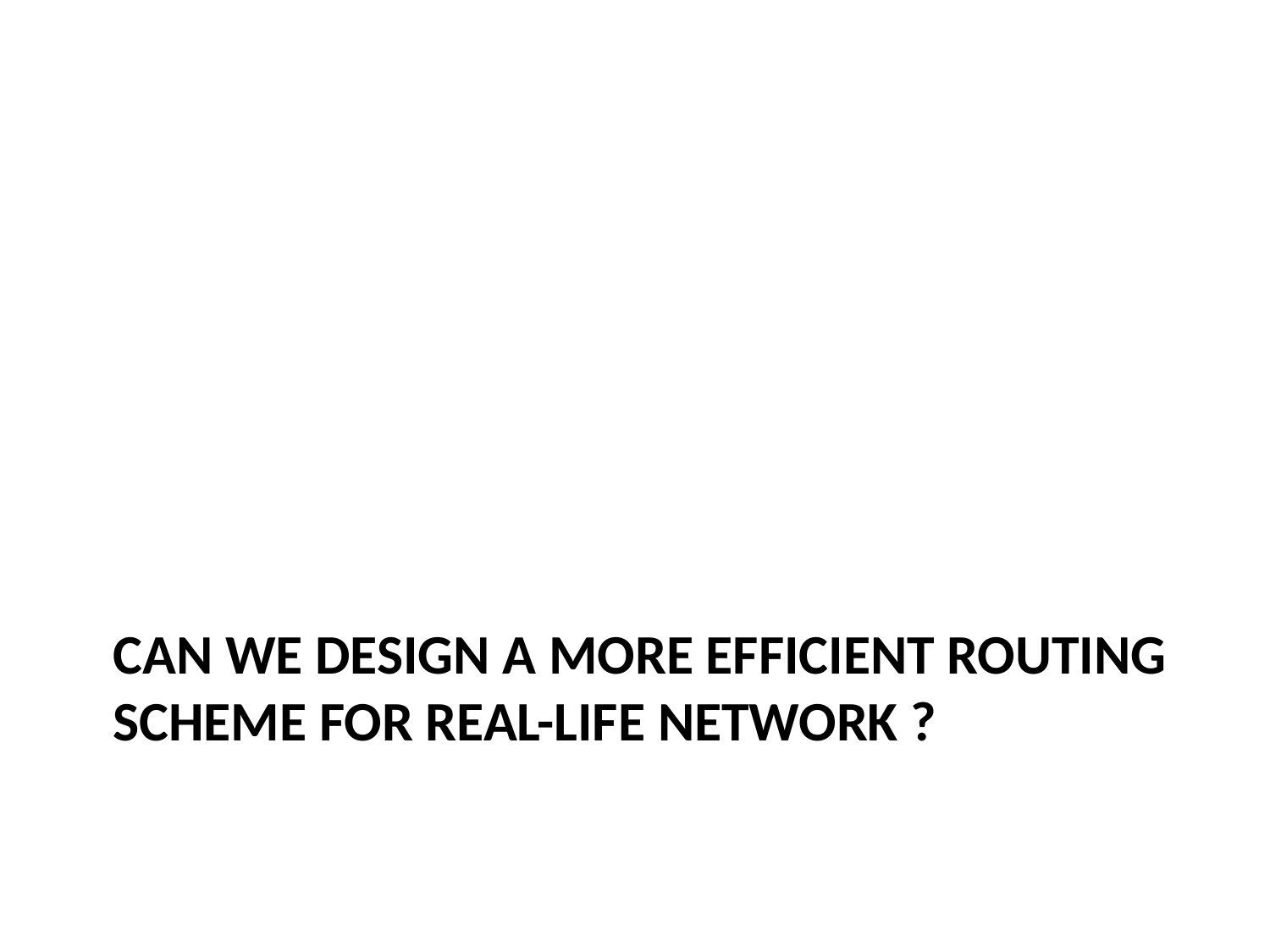

# CAN WE DESIGN A MORE EFFICIENT ROUTING SCHEME FOR REAL-LIFE NETWORK ?